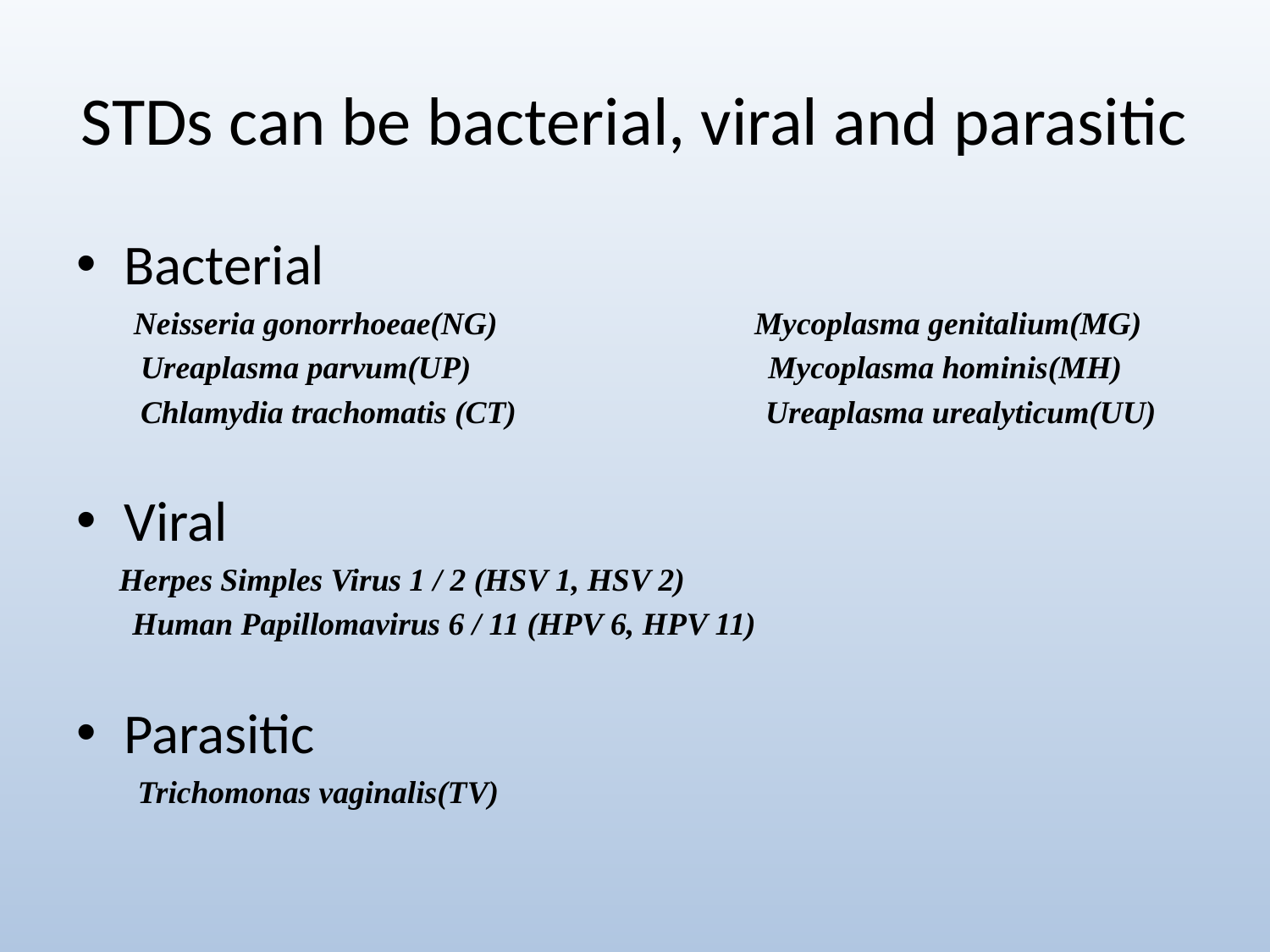

# STDs can be bacterial, viral and parasitic
Bacterial
        Neisseria gonorrhoeae(NG)                                Mycoplasma genitalium(MG)
        Ureaplasma parvum(UP)                                     Mycoplasma hominis(MH)
        Chlamydia trachomatis (CT)                               Ureaplasma urealyticum(UU)

Viral
       Herpes Simples Virus 1 / 2 (HSV 1, HSV 2)
       Human Papillomavirus 6 / 11 (HPV 6, HPV 11)

Parasitic
          Trichomonas vaginalis(TV)